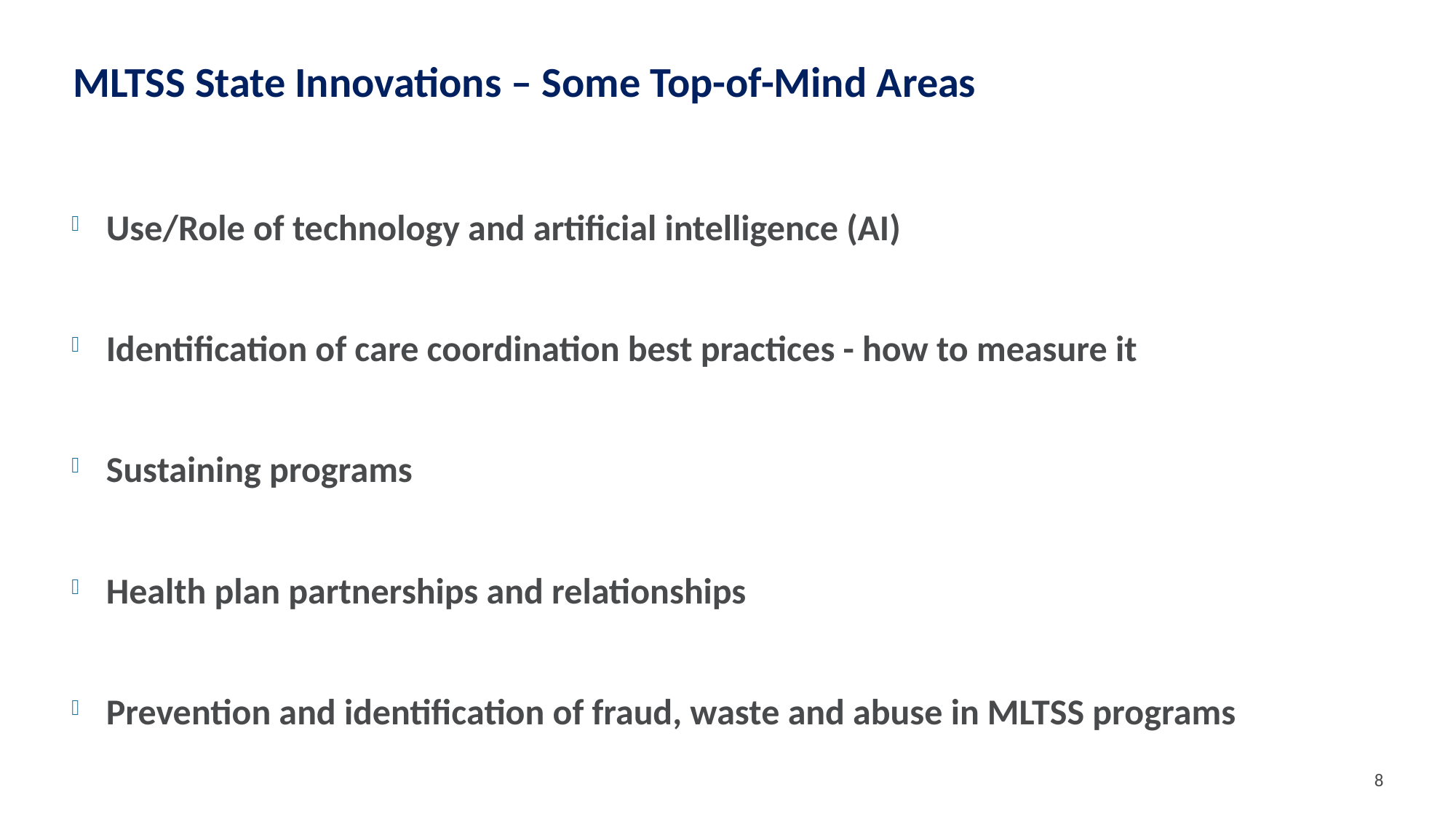

# MLTSS State Innovations – Some Top-of-Mind Areas

Use/Role of technology and artificial intelligence (AI)

Identification of care coordination best practices - how to measure it

Sustaining programs

Health plan partnerships and relationships

Prevention and identification of fraud, waste and abuse in MLTSS programs

8